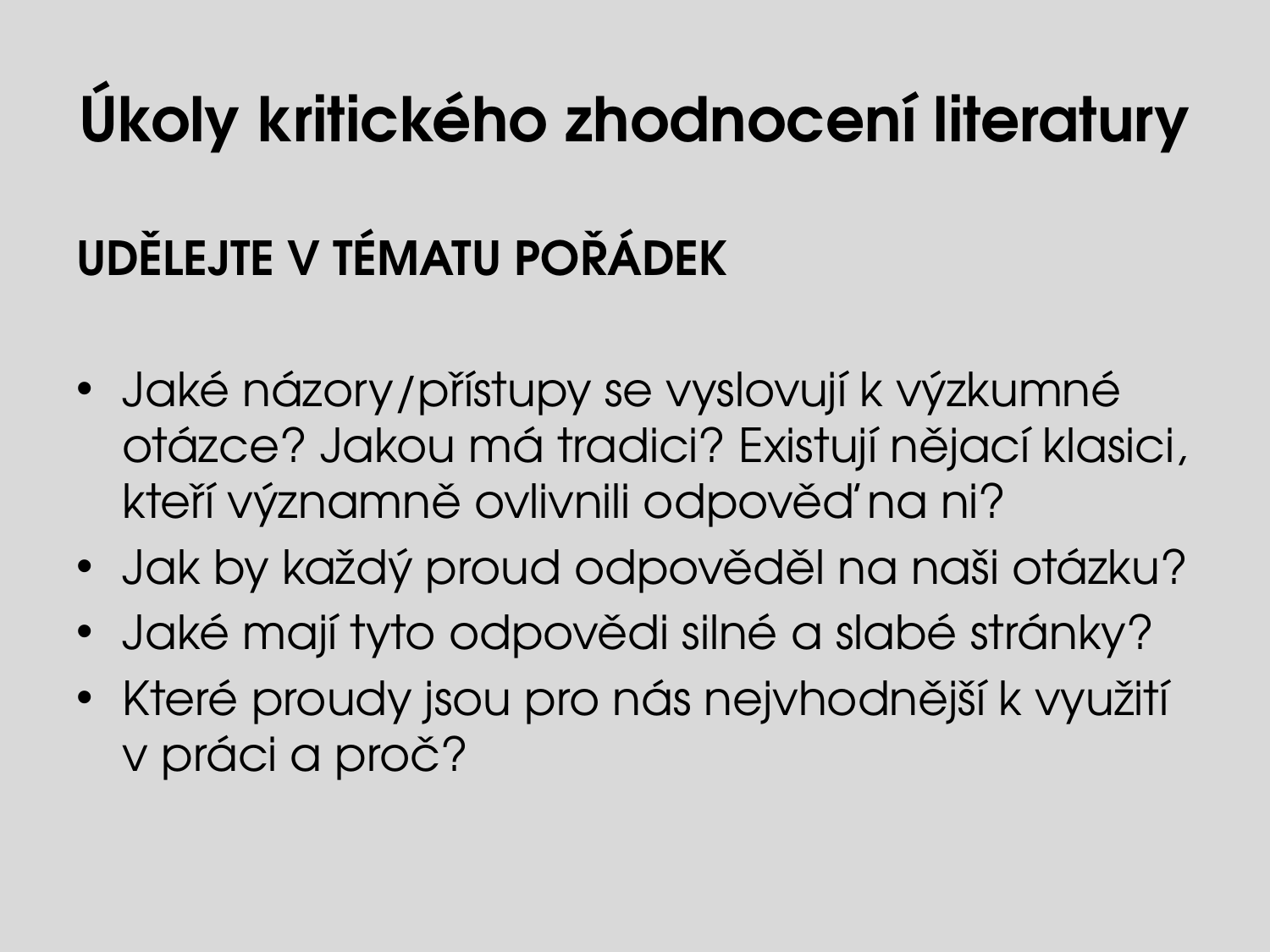

# Úkoly kritického zhodnocení literatury
UDĚLEJTE V TÉMATU POŘÁDEK

Jaké názory/přístupy se vyslovují k výzkumné otázce? Jakou má tradici? Existují nějací klasici, kteří významně ovlivnili odpověď na ni?
Jak by každý proud odpověděl na naši otázku?
Jaké mají tyto odpovědi silné a slabé stránky?
Které proudy jsou pro nás nejvhodnější k využití v práci a proč?